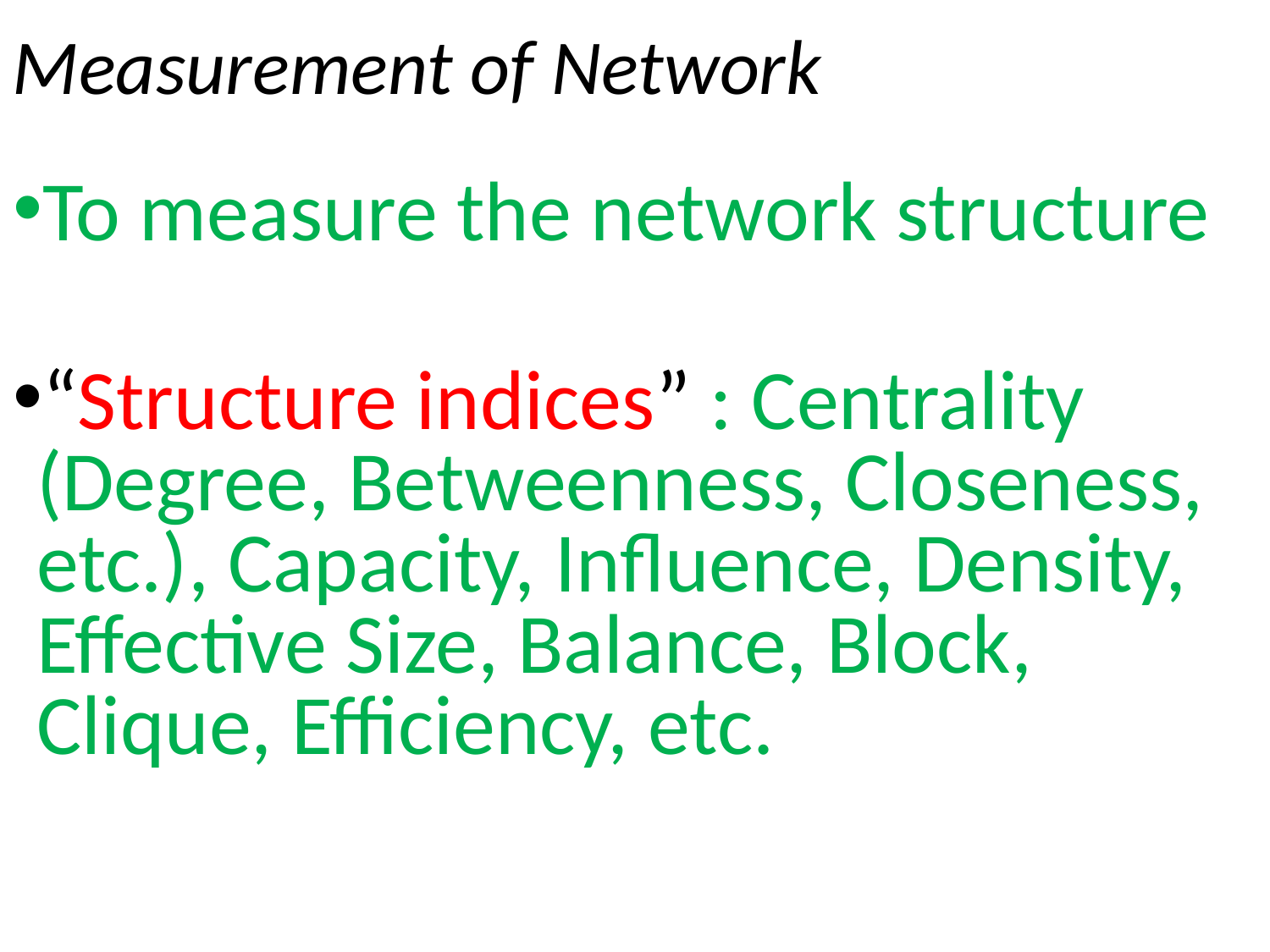

Measurement of Network
To measure the network structure

“Structure indices” : Centrality (Degree, Betweenness, Closeness, etc.), Capacity, Influence, Density, Effective Size, Balance, Block, Clique, Efficiency, etc.